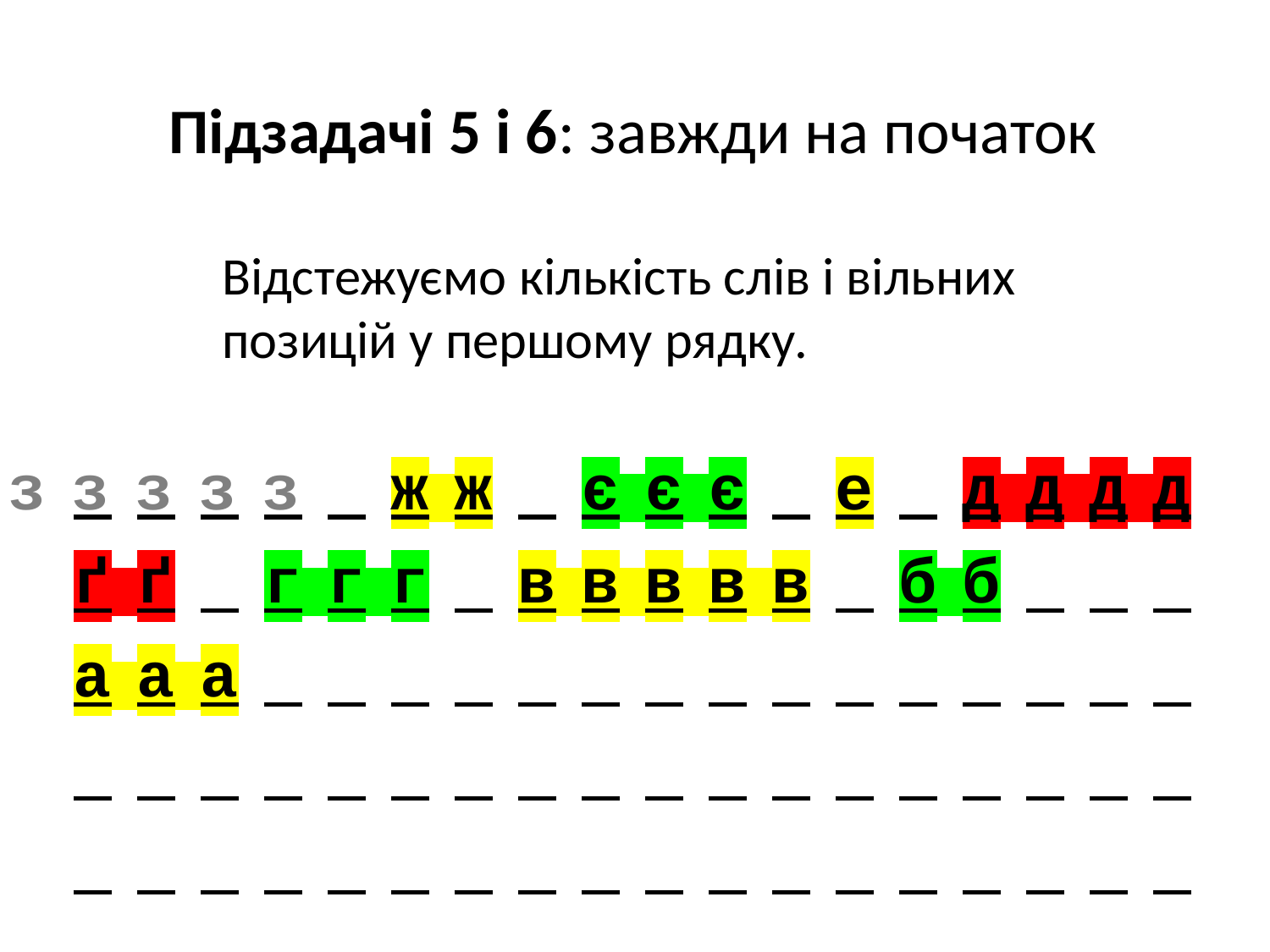

Підзадачі 5 і 6: завжди на початок
Відстежуємо кількість слів і вільних
позицій у першому рядку.
з з з з з
          ж ж   є є є   е   д д д д
ґ ґ   г г г   в в в в в   б б
а а а